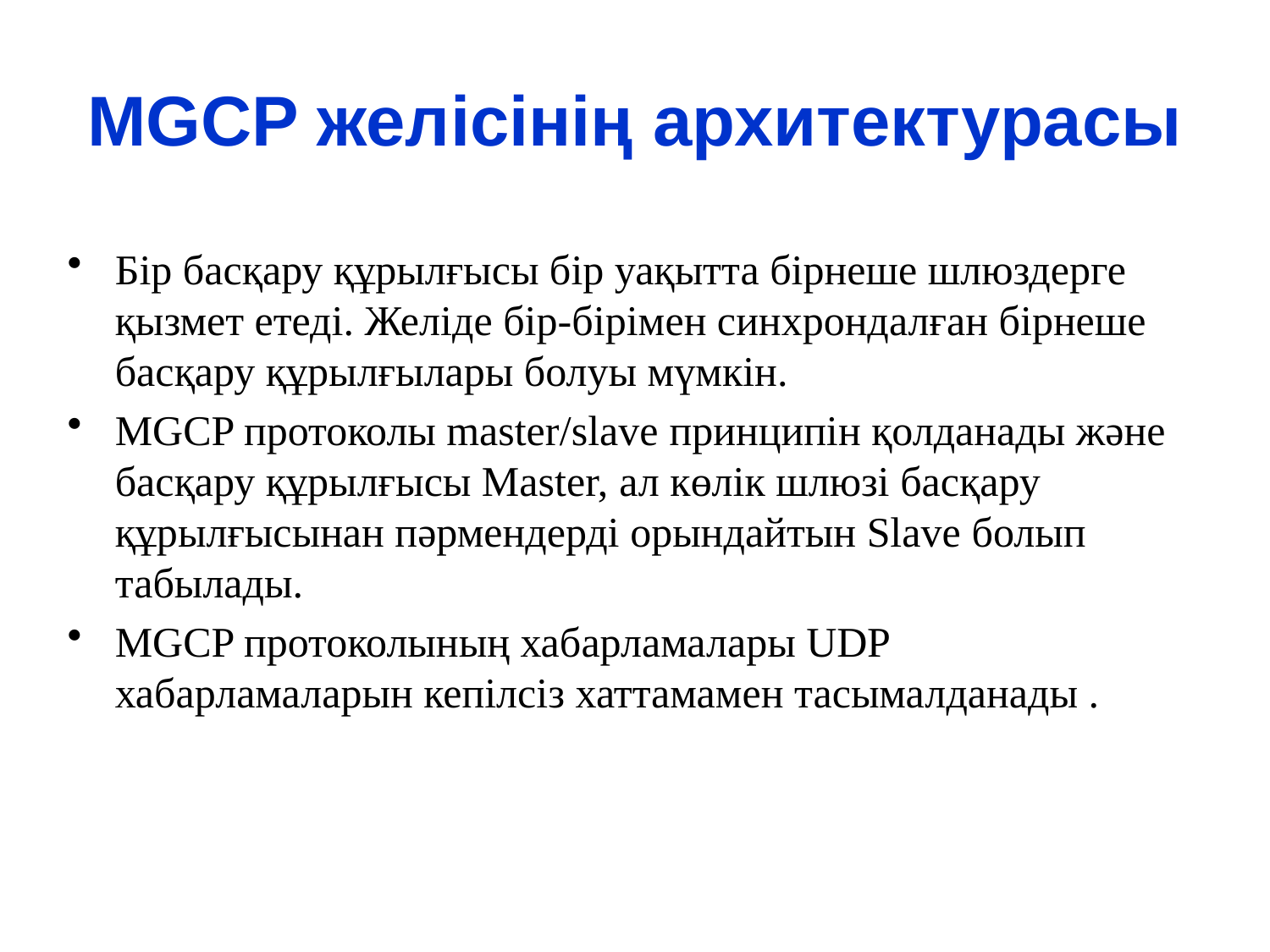

# MGCP желісінің архитектурасы
Бір басқару құрылғысы бір уақытта бірнеше шлюздерге қызмет етеді. Желіде бір-бірімен синхрондалған бірнеше басқару құрылғылары болуы мүмкін.
MGCP протоколы master/slave принципін қолданады және басқару құрылғысы Master, ал көлік шлюзі басқару құрылғысынан пәрмендерді орындайтын Slave болып табылады.
MGCP протоколының хабарламалары UDP хабарламаларын кепілсіз хаттамамен тасымалданады .